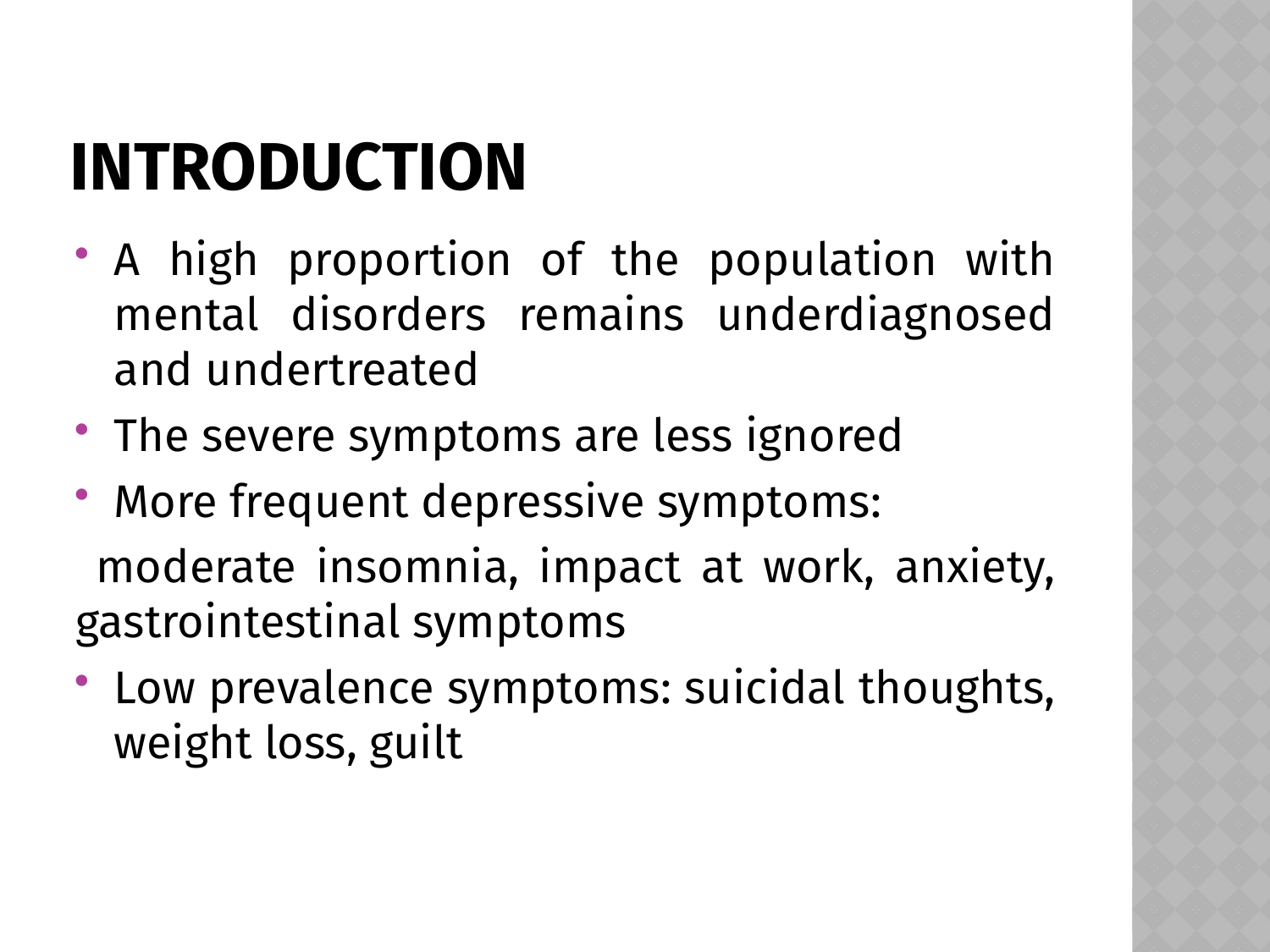

# introduction
A high proportion of the population with mental disorders remains underdiagnosed and undertreated
The severe symptoms are less ignored
More frequent depressive symptoms:
 moderate insomnia, impact at work, anxiety, gastrointestinal symptoms
Low prevalence symptoms: suicidal thoughts, weight loss, guilt